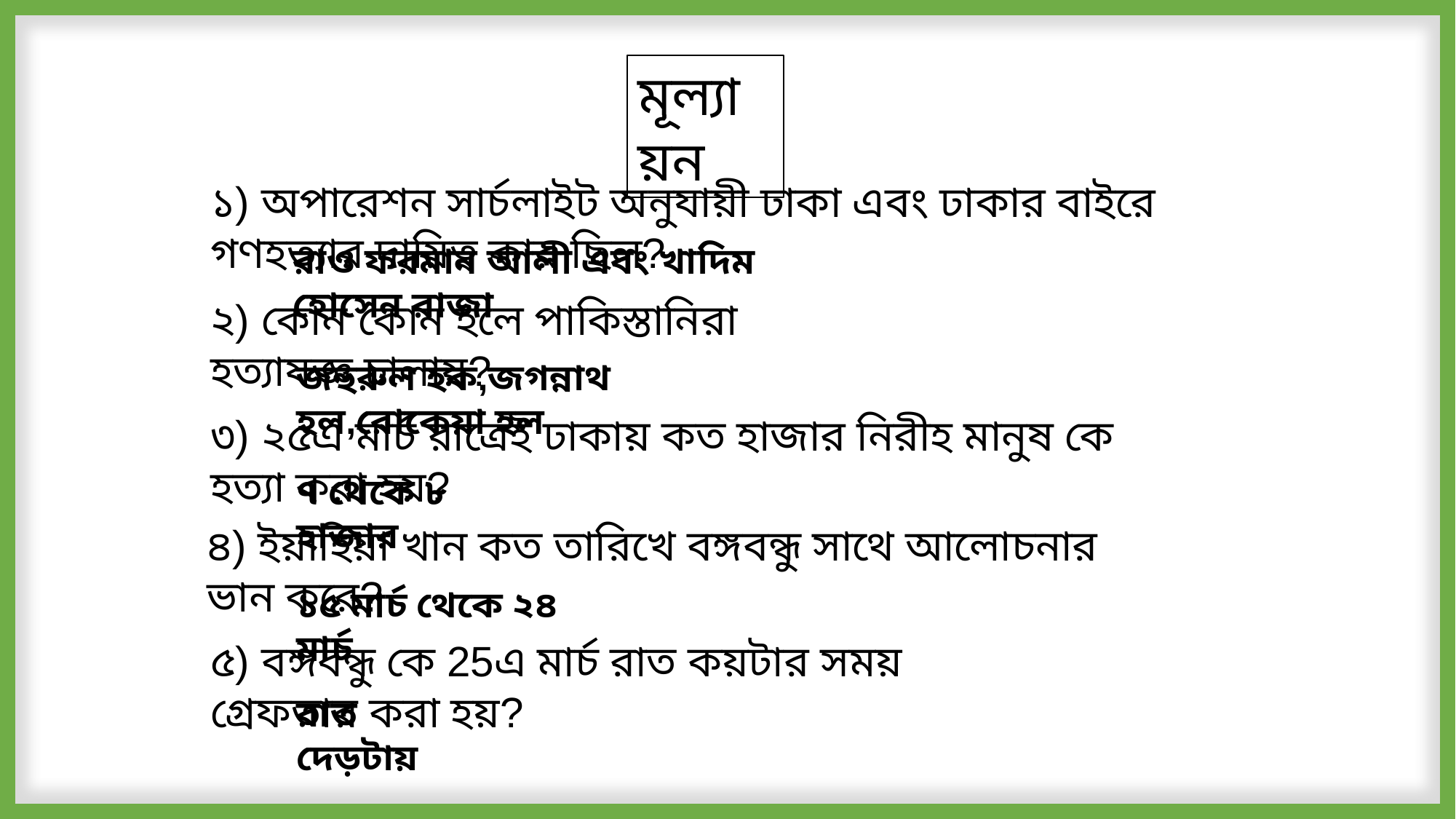

মূল্যায়ন
১) অপারেশন সার্চলাইট অনুযায়ী ঢাকা এবং ঢাকার বাইরে গণহত্যার দায়িত্ব কার ছিল?
রাও ফরমান আলী এবং খাদিম হোসেন রাজা
২) কোন কোন হলে পাকিস্তানিরা হত্যাযজ্ঞ চালায়?
জহুরুল হক,জগন্নাথ হল,রোকেয়া হল
৩) ২৫এ মার্চ রাত্রেই ঢাকায় কত হাজার নিরীহ মানুষ কে হত্যা করা হয়?
৭ থেকে ৮ হাজার
৪) ইয়াহিয়া খান কত তারিখে বঙ্গবন্ধু সাথে আলোচনার ভান করে?
১৫ মার্চ থেকে ২৪ মার্চ
৫) বঙ্গবন্ধু কে 25এ মার্চ রাত কয়টার সময় গ্রেফতার করা হয়?
রাত দেড়টায়